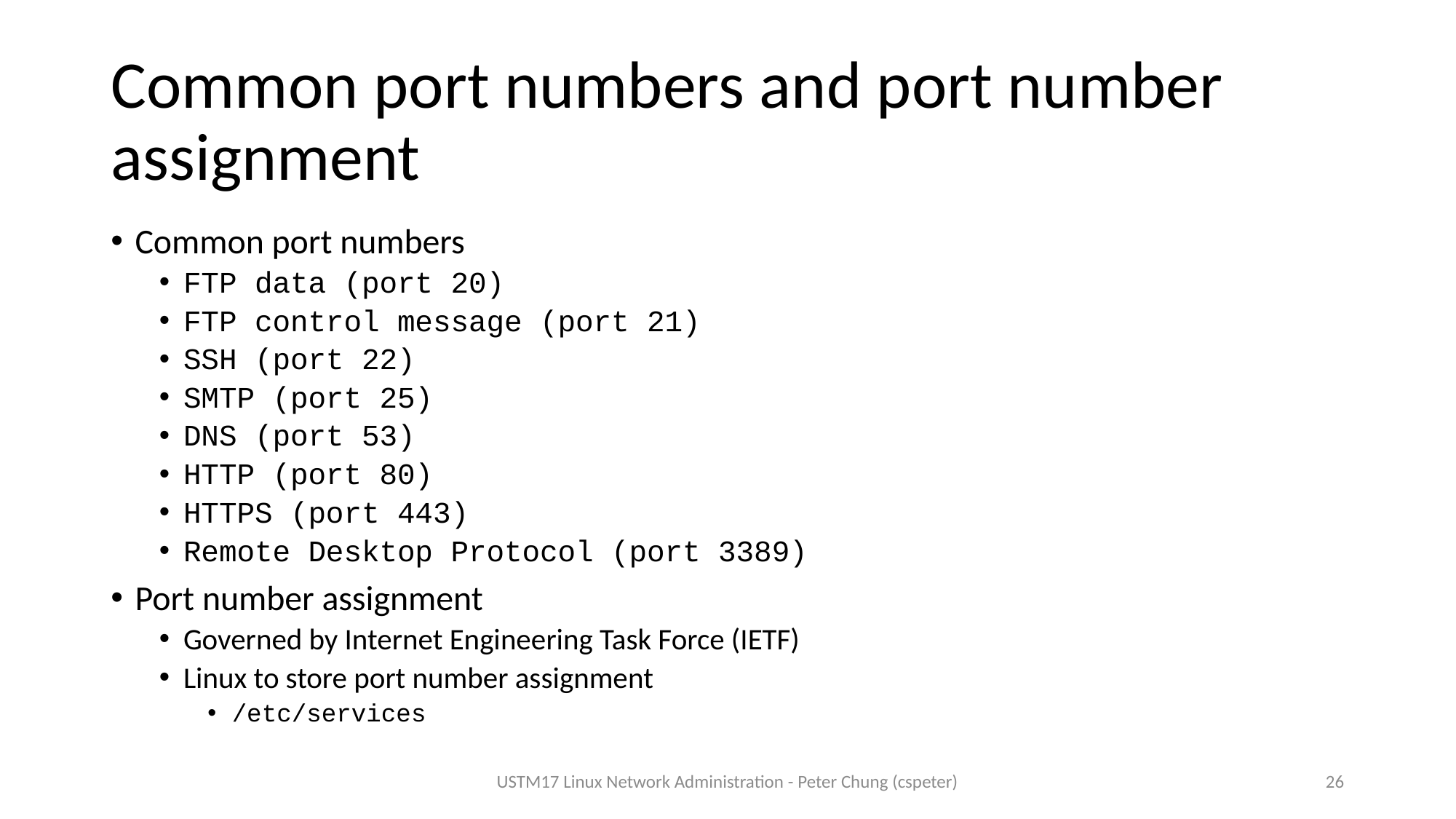

# Common port numbers and port number assignment
Common port numbers
FTP data (port 20)
FTP control message (port 21)
SSH (port 22)
SMTP (port 25)
DNS (port 53)
HTTP (port 80)
HTTPS (port 443)
Remote Desktop Protocol (port 3389)
Port number assignment
Governed by Internet Engineering Task Force (IETF)
Linux to store port number assignment
/etc/services

USTM17 Linux Network Administration - Peter Chung (cspeter)
26